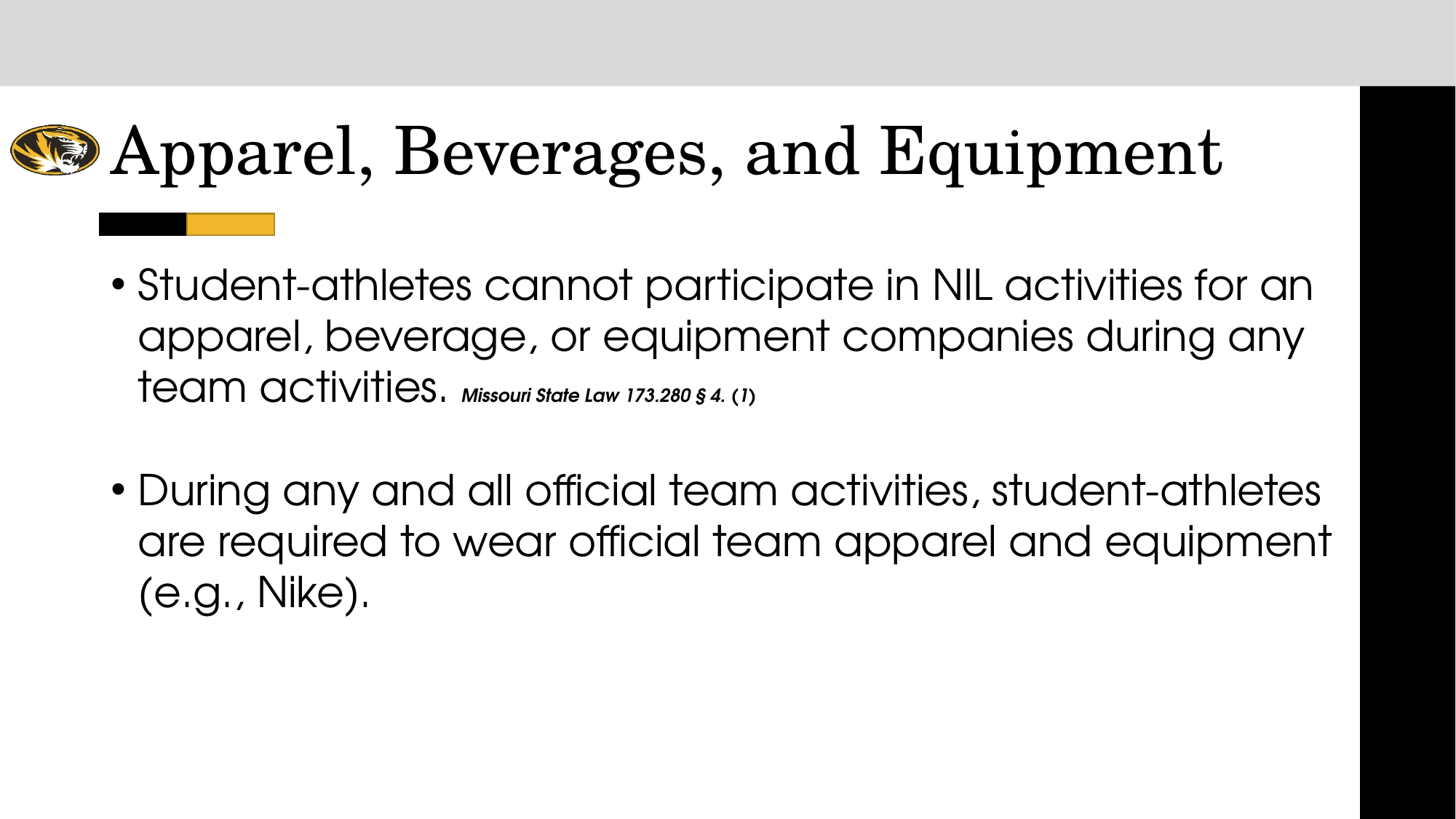

# Apparel, Beverages, and Equipment
Student-athletes cannot participate in NIL activities for an apparel, beverage, or equipment companies during any team activities. Missouri State Law 173.280 § 4. (1)

During any and all official team activities, student-athletes are required to wear official team apparel and equipment (e.g., Nike).